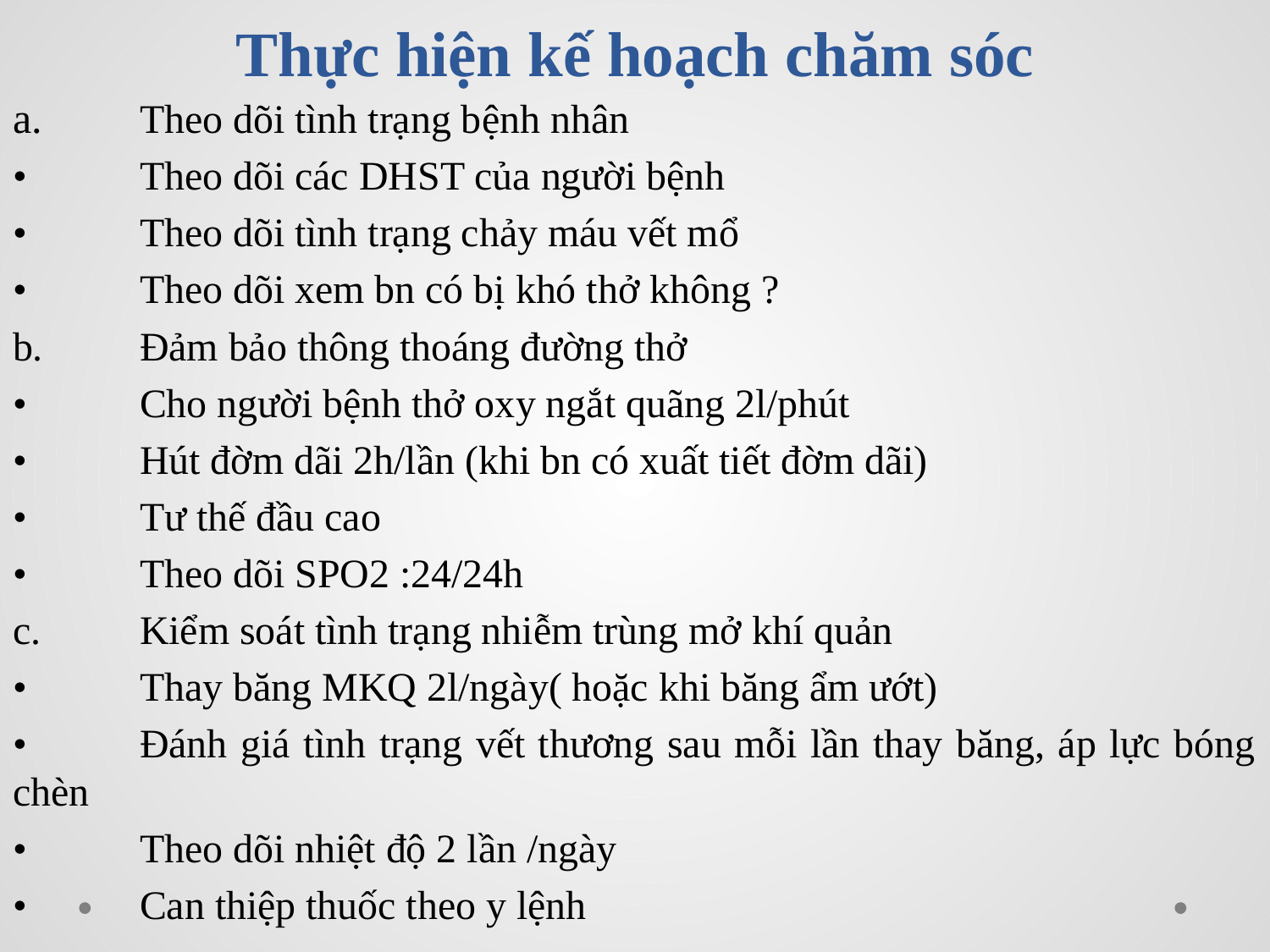

# Thực hiện kế hoạch chăm sóc
a.	Theo dõi tình trạng bệnh nhân
•	Theo dõi các DHST của người bệnh
•	Theo dõi tình trạng chảy máu vết mổ
•	Theo dõi xem bn có bị khó thở không ?
b.	Đảm bảo thông thoáng đường thở
•	Cho người bệnh thở oxy ngắt quãng 2l/phút
•	Hút đờm dãi 2h/lần (khi bn có xuất tiết đờm dãi)
•	Tư thế đầu cao
•	Theo dõi SPO2 :24/24h
c.	Kiểm soát tình trạng nhiễm trùng mở khí quản
•	Thay băng MKQ 2l/ngày( hoặc khi băng ẩm ướt)
•	Đánh giá tình trạng vết thương sau mỗi lần thay băng, áp lực bóng chèn
•	Theo dõi nhiệt độ 2 lần /ngày
•	Can thiệp thuốc theo y lệnh